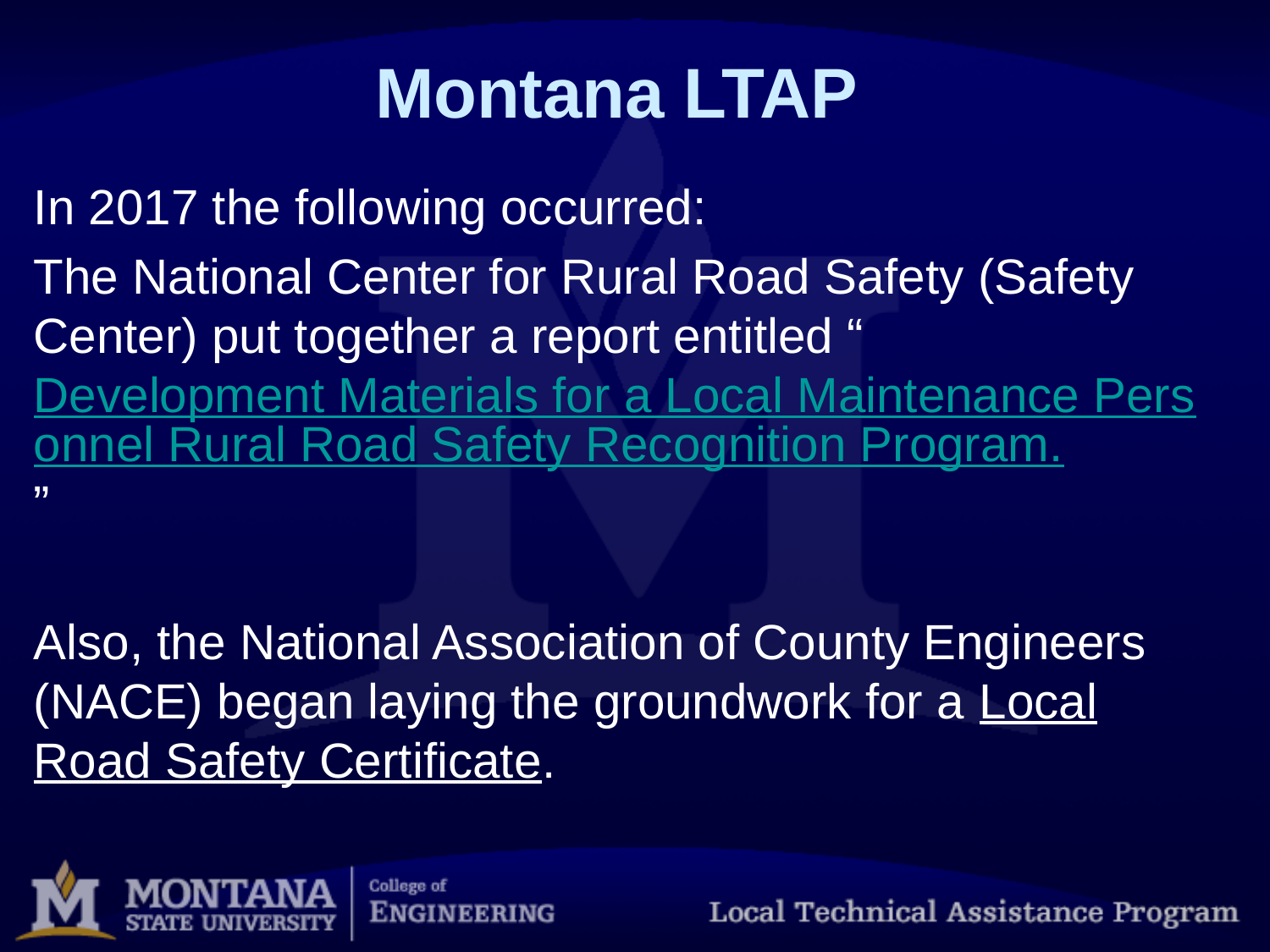

# Montana LTAP
In 2017 the following occurred:
The National Center for Rural Road Safety (Safety Center) put together a report entitled “Development Materials for a Local Maintenance Personnel Rural Road Safety Recognition Program.”

Also, the National Association of County Engineers (NACE) began laying the groundwork for a Local Road Safety Certificate.